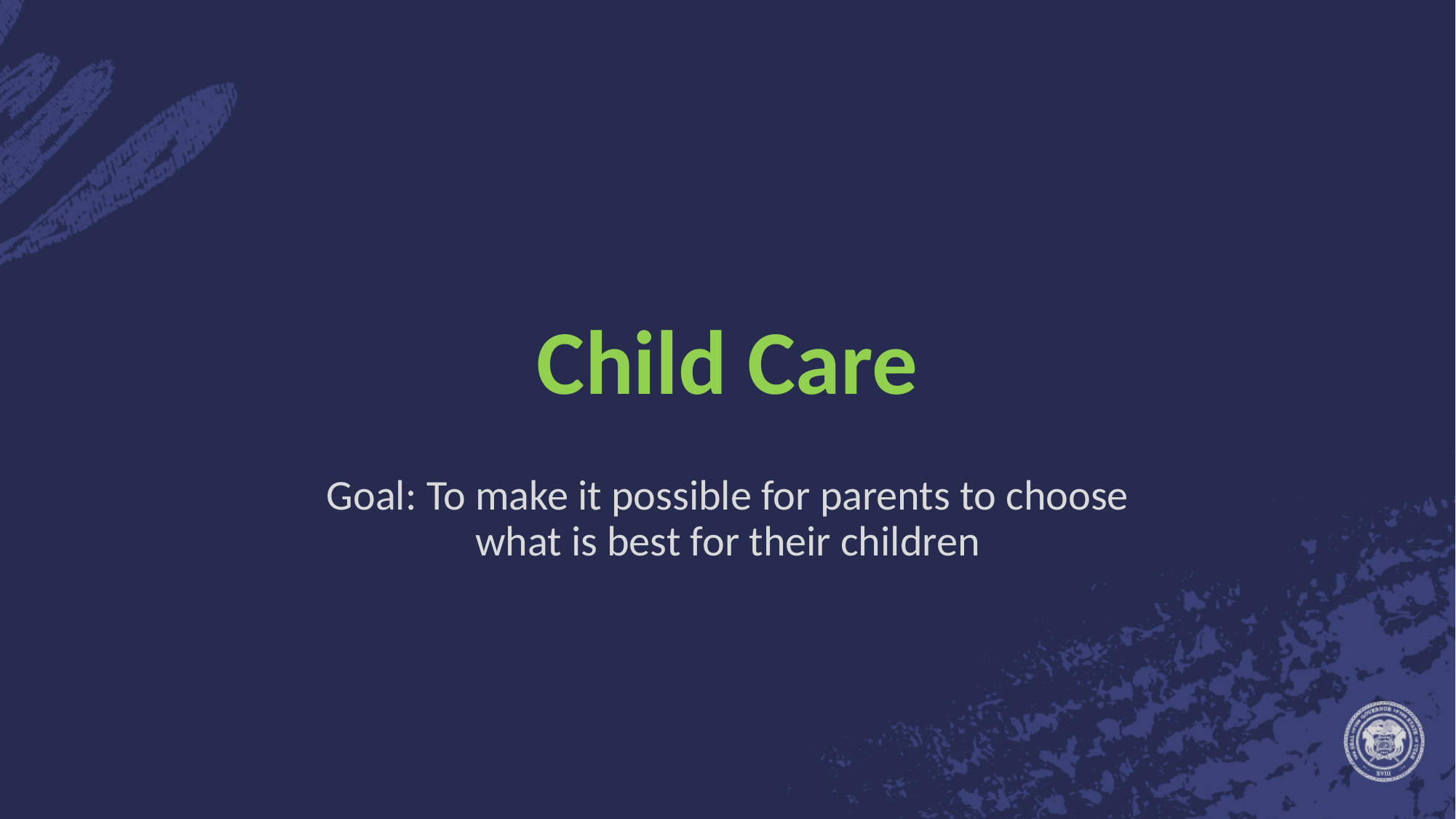

# Child Care
Goal: To make it possible for parents to choose what is best for their children